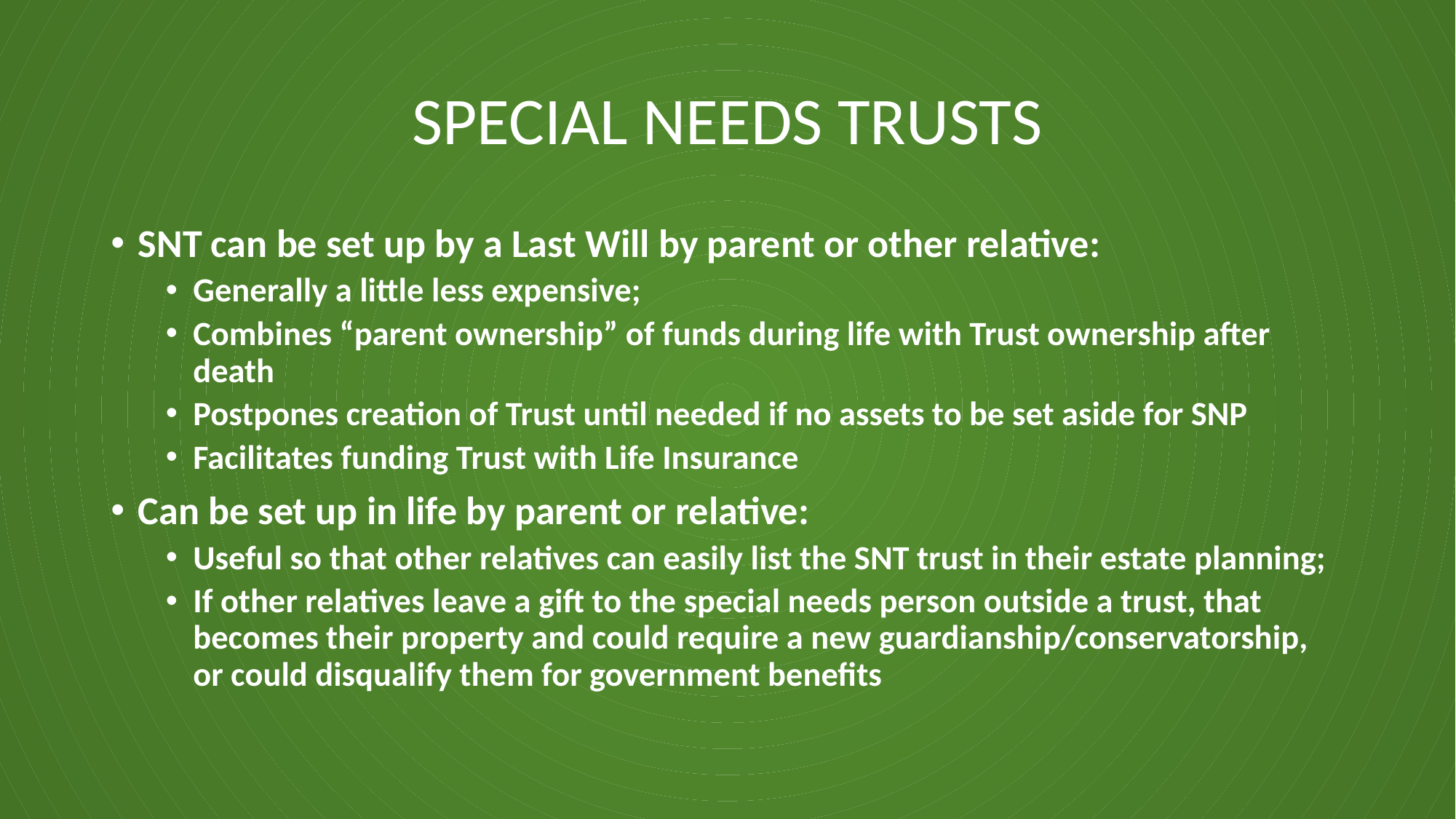

# SPECIAL NEEDS TRUSTS
SNT can be set up by a Last Will by parent or other relative:
Generally a little less expensive;
Combines “parent ownership” of funds during life with Trust ownership after death
Postpones creation of Trust until needed if no assets to be set aside for SNP
Facilitates funding Trust with Life Insurance
Can be set up in life by parent or relative:
Useful so that other relatives can easily list the SNT trust in their estate planning;
If other relatives leave a gift to the special needs person outside a trust, that becomes their property and could require a new guardianship/conservatorship, or could disqualify them for government benefits